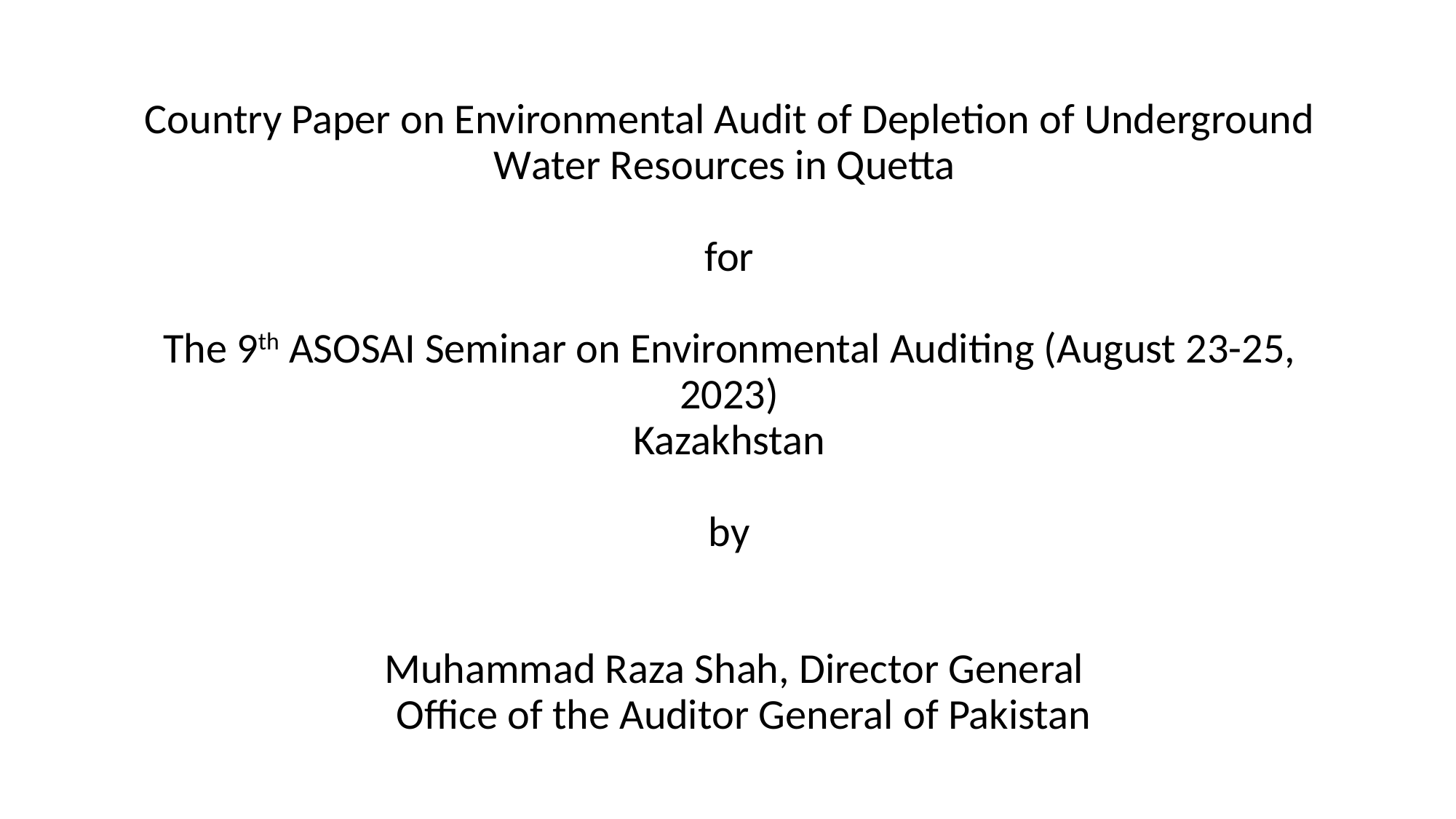

# Country Paper on Environmental Audit of Depletion of underground Water Resources in Quetta   for   The 9th asosai Seminar on Environmental Auditing (August 23-25, 2023) Kazakhstan   by   Muhammad Raza Shah, Director General Office of the Auditor General of Pakistan